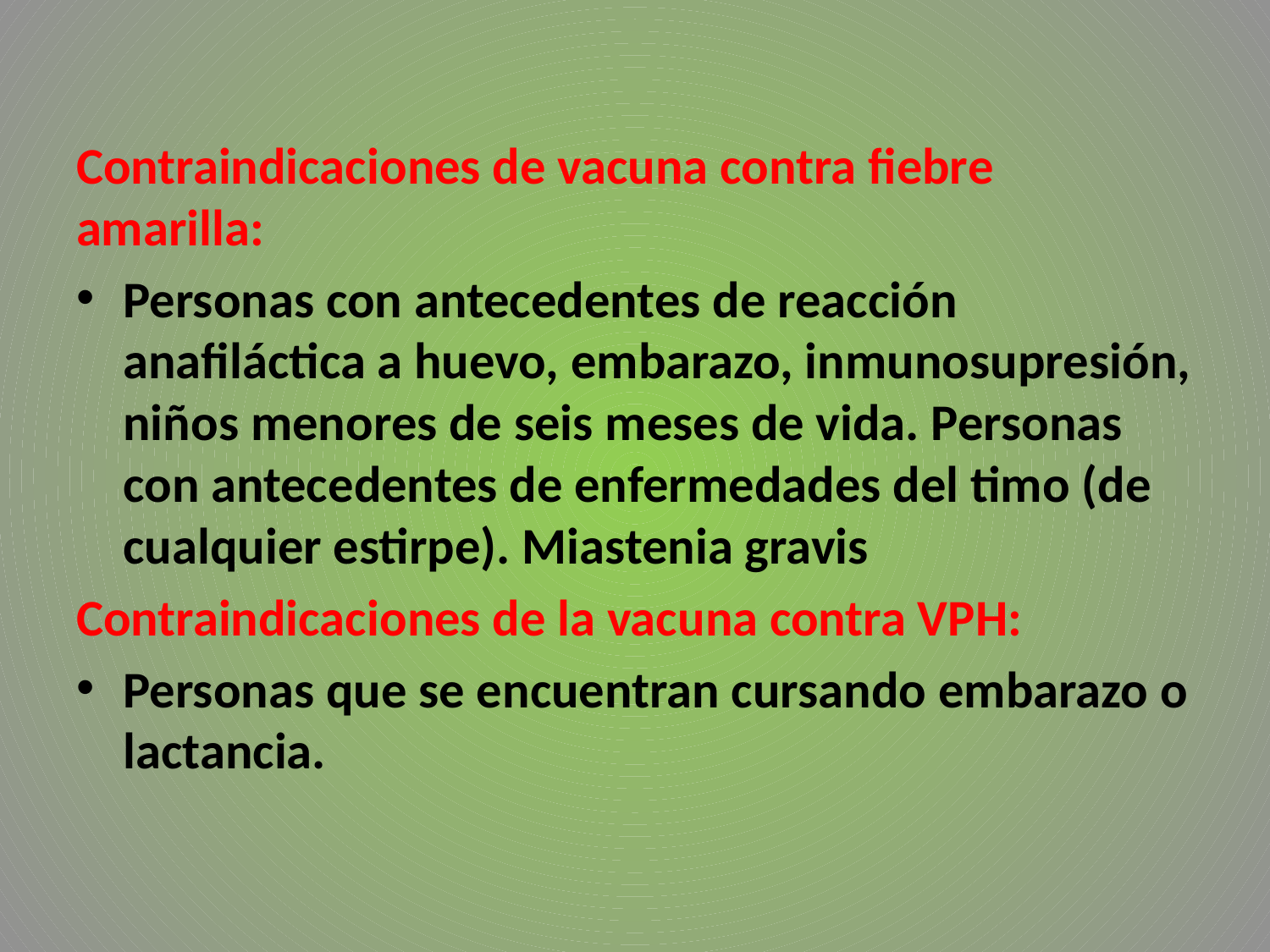

Contraindicaciones de vacuna contra fiebre amarilla:
Personas con antecedentes de reacción anafiláctica a huevo, embarazo, inmunosupresión, niños menores de seis meses de vida. Personas con antecedentes de enfermedades del timo (de cualquier estirpe). Miastenia gravis
Contraindicaciones de la vacuna contra VPH:
Personas que se encuentran cursando embarazo o lactancia.